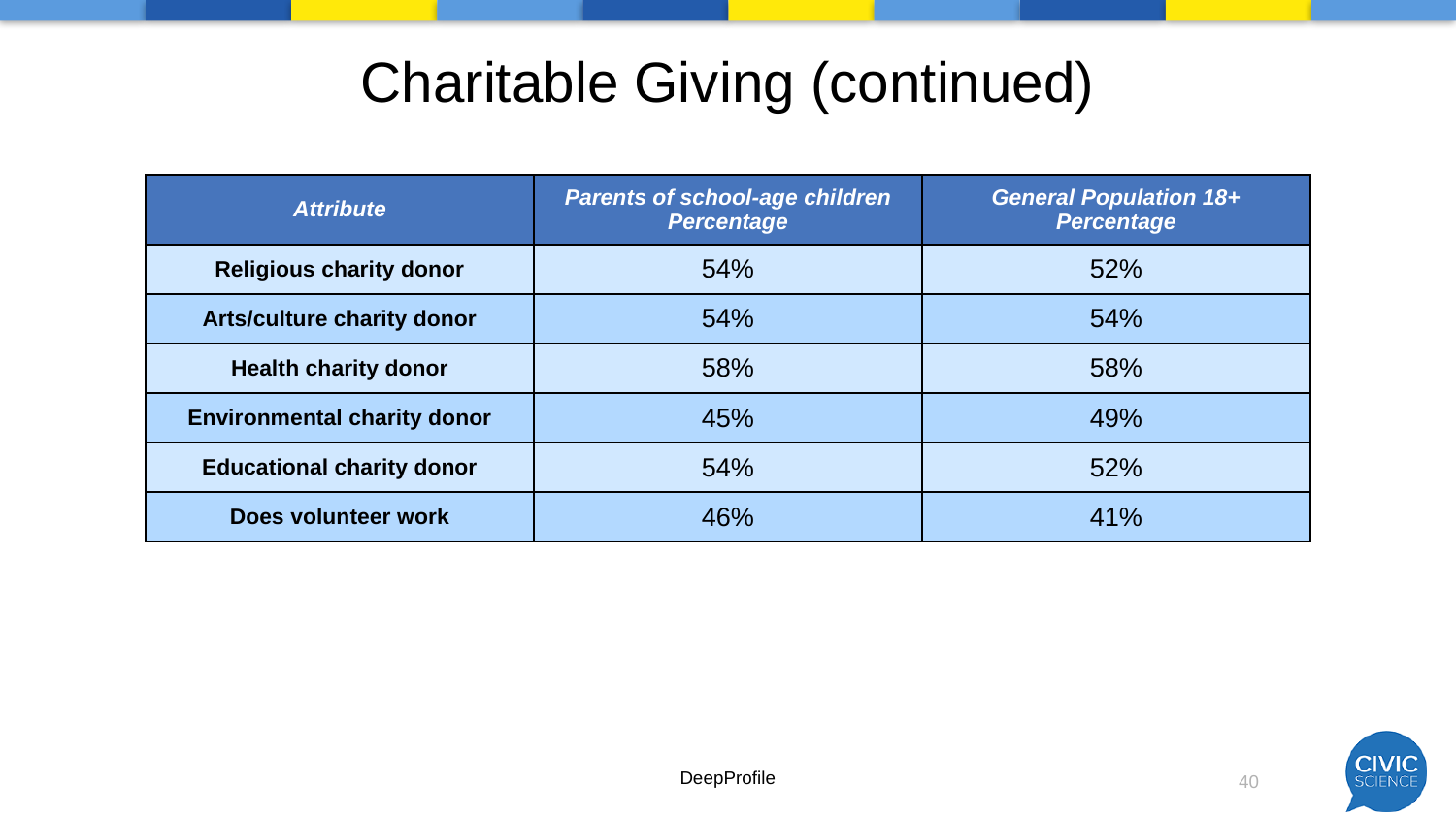

# Charitable Giving (continued)
| Attribute | Parents of school-age children Percentage | General Population 18+ Percentage |
| --- | --- | --- |
| Religious charity donor | 54% | 52% |
| Arts/culture charity donor | 54% | 54% |
| Health charity donor | 58% | 58% |
| Environmental charity donor | 45% | 49% |
| Educational charity donor | 54% | 52% |
| Does volunteer work | 46% | 41% |
DeepProfile
40